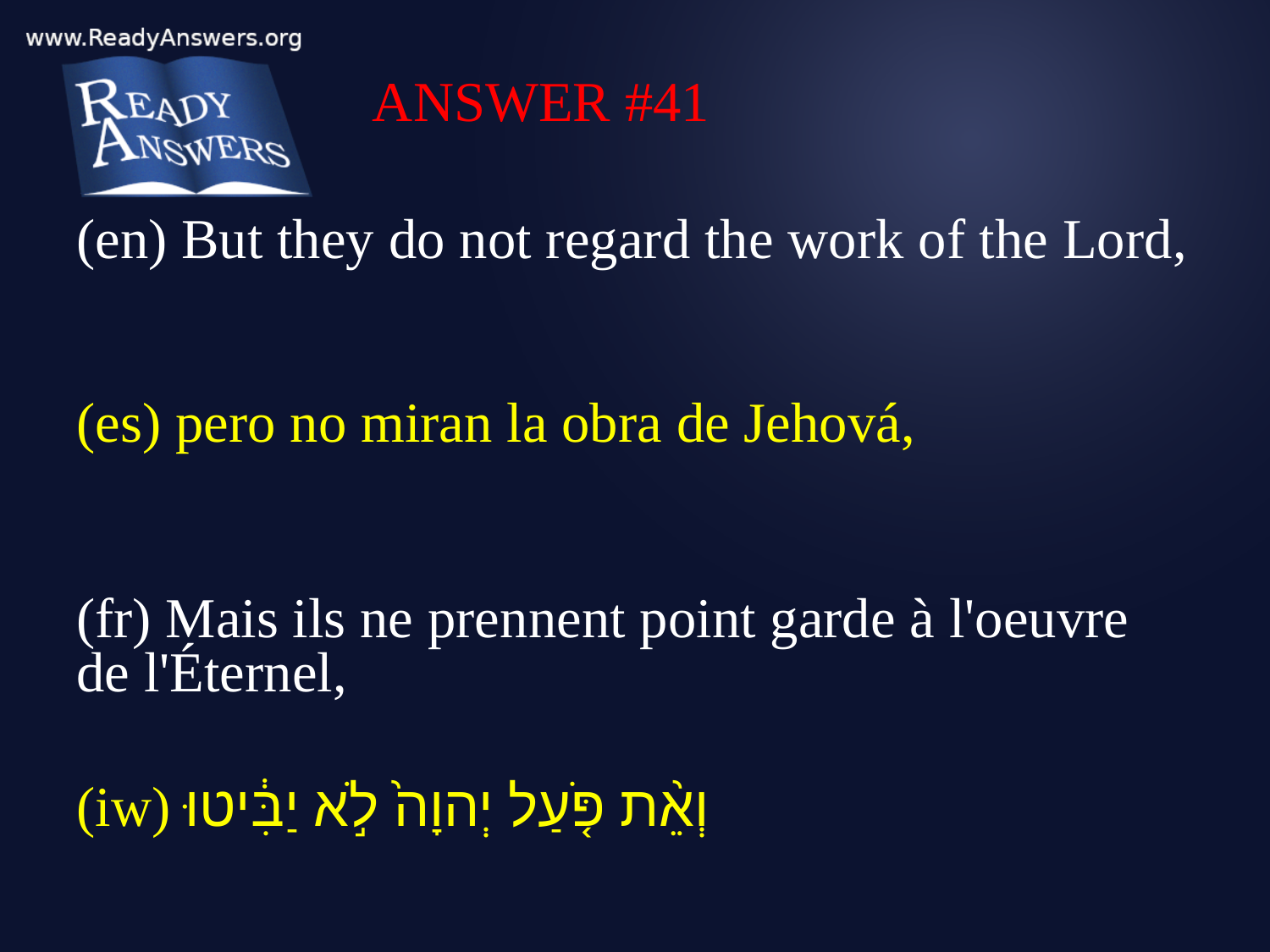

ANSWER #41
(en) But they do not regard the work of the Lord,
(es) pero no miran la obra de Jehová,
(fr) Mais ils ne prennent point garde à l'oeuvre de l'Éternel,
(iw) וְאֵ֨ת פֹּ֤עַל יְהוָה֙ לֹ֣א יַבִּ֔יטוּ